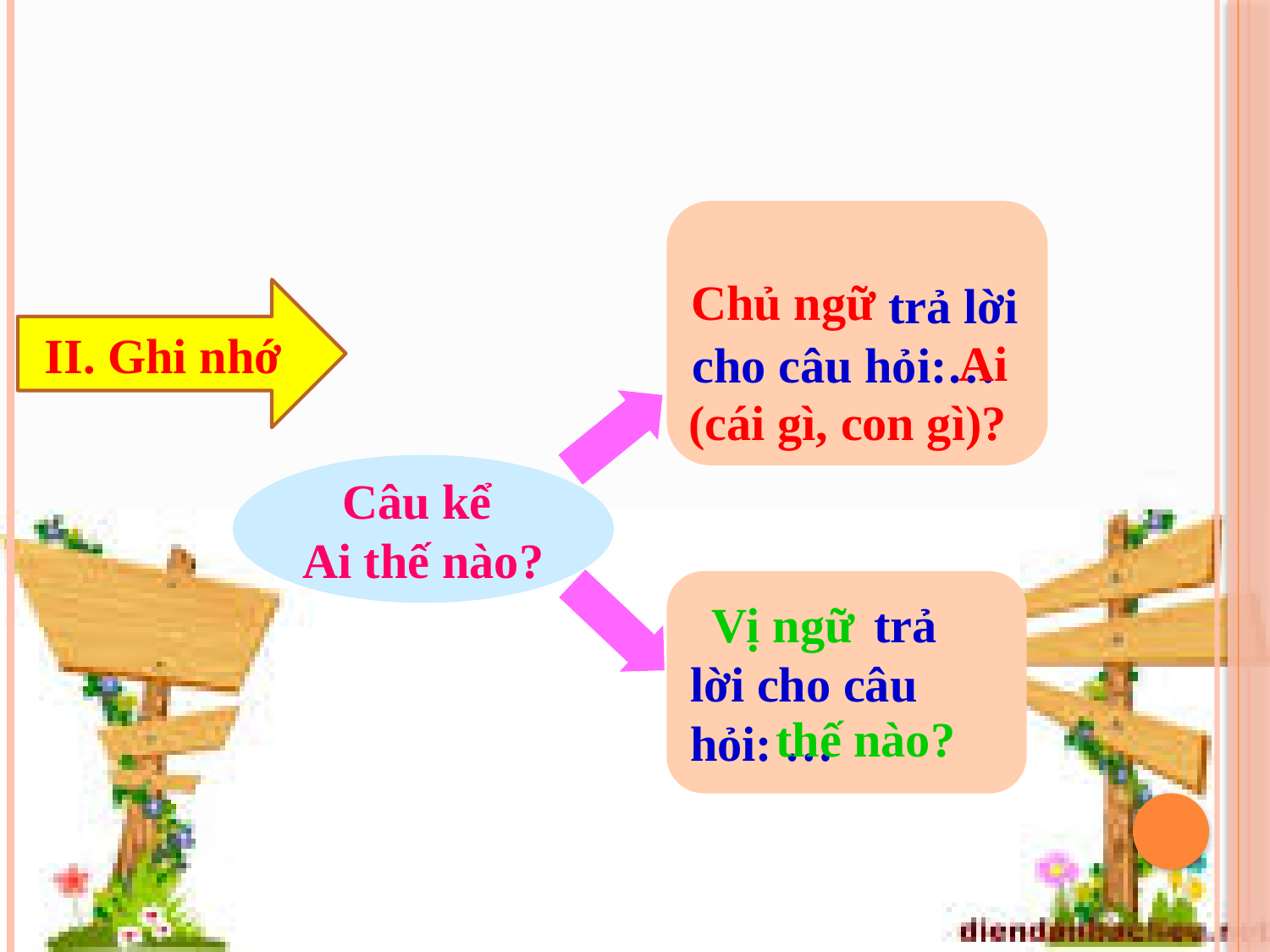

trả lời cho câu hỏi:…
Chủ ngữ
II. Ghi nhớ
                      Ai
(cái gì, con gì)?

Câu kể
Ai thế nào?
               trả lời cho câu hỏi: …
Vị ngữ

thế nào?